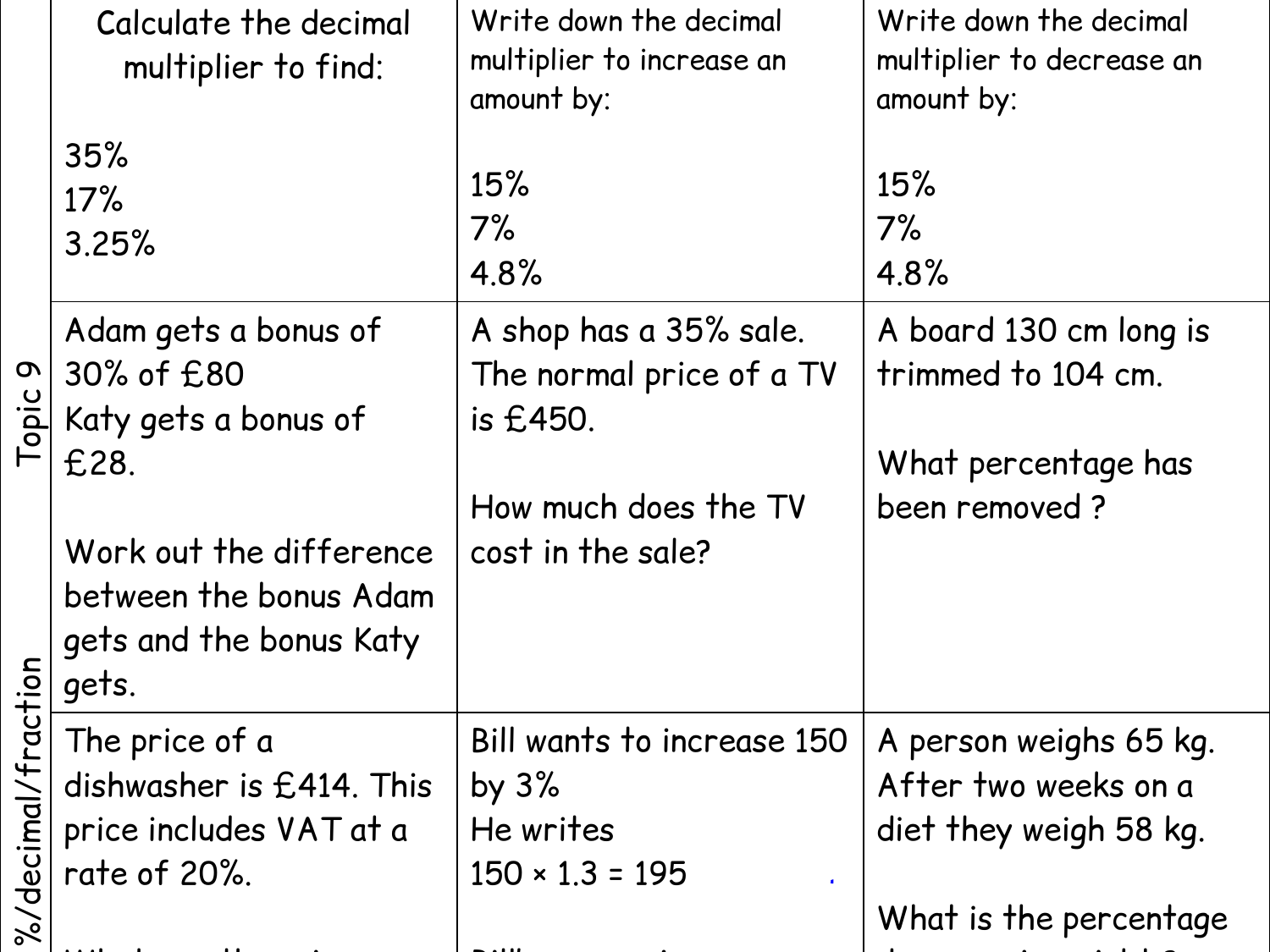

| Number : %/decimal/fraction Topic 9 | Calculate the decimal multiplier to find: 35% 17% 3.25% | Write down the decimal multiplier to increase an amount by:​ 15%​ 7%​ 4.8% | Write down the decimal multiplier to decrease an amount by:​ ​ 15%​ 7%​ 4.8% |
| --- | --- | --- | --- |
|  | Adam gets a bonus of 30% of £80​ Katy gets a bonus of £28.​ ​ Work out the difference between the bonus Adam gets and the bonus Katy gets. | A shop has a 35% sale. The normal price of a TV is £450. How much does the TV cost in the sale? | A board 130 cm long is trimmed to 104 cm. ​ ​ What percentage has been removed ? |
|  | The price of a dishwasher is £414. This price includes VAT at a rate of 20%. What was the price before VAT was added? | Bill wants to increase 150 by 3%​ He writes  ​ 150 × 1.3 = 195​ ​ Bill’s answer is wrong.​ Explain why. | A person weighs 65 kg. ​ After two weeks on a diet they weigh 58 kg. ​ ​ What is the percentage decrease in weight ?​ Give your answer to 2 d.p. |